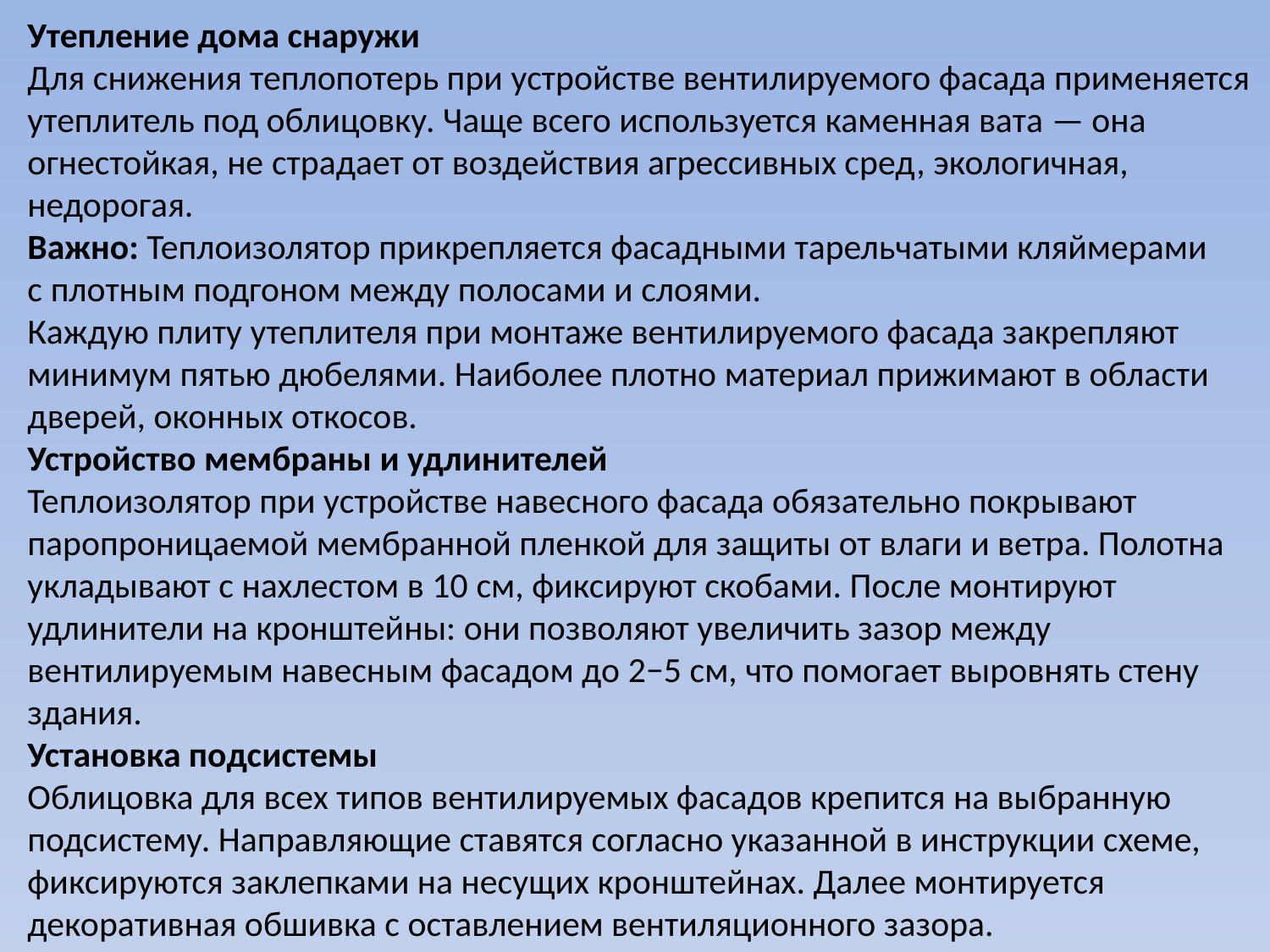

Утепление дома снаружи
Для снижения теплопотерь при устройстве вентилируемого фасада применяется утеплитель под облицовку. Чаще всего используется каменная вата — она огнестойкая, не страдает от воздействия агрессивных сред, экологичная, недорогая.
Важно: Теплоизолятор прикрепляется фасадными тарельчатыми кляймерами с плотным подгоном между полосами и слоями.
Каждую плиту утеплителя при монтаже вентилируемого фасада закрепляют минимум пятью дюбелями. Наиболее плотно материал прижимают в области дверей, оконных откосов.
Устройство мембраны и удлинителей
Теплоизолятор при устройстве навесного фасада обязательно покрывают паропроницаемой мембранной пленкой для защиты от влаги и ветра. Полотна укладывают с нахлестом в 10 см, фиксируют скобами. После монтируют удлинители на кронштейны: они позволяют увеличить зазор между вентилируемым навесным фасадом до 2−5 см, что помогает выровнять стену здания.
Установка подсистемы
Облицовка для всех типов вентилируемых фасадов крепится на выбранную подсистему. Направляющие ставятся согласно указанной в инструкции схеме, фиксируются заклепками на несущих кронштейнах. Далее монтируется декоративная обшивка с оставлением вентиляционного зазора.